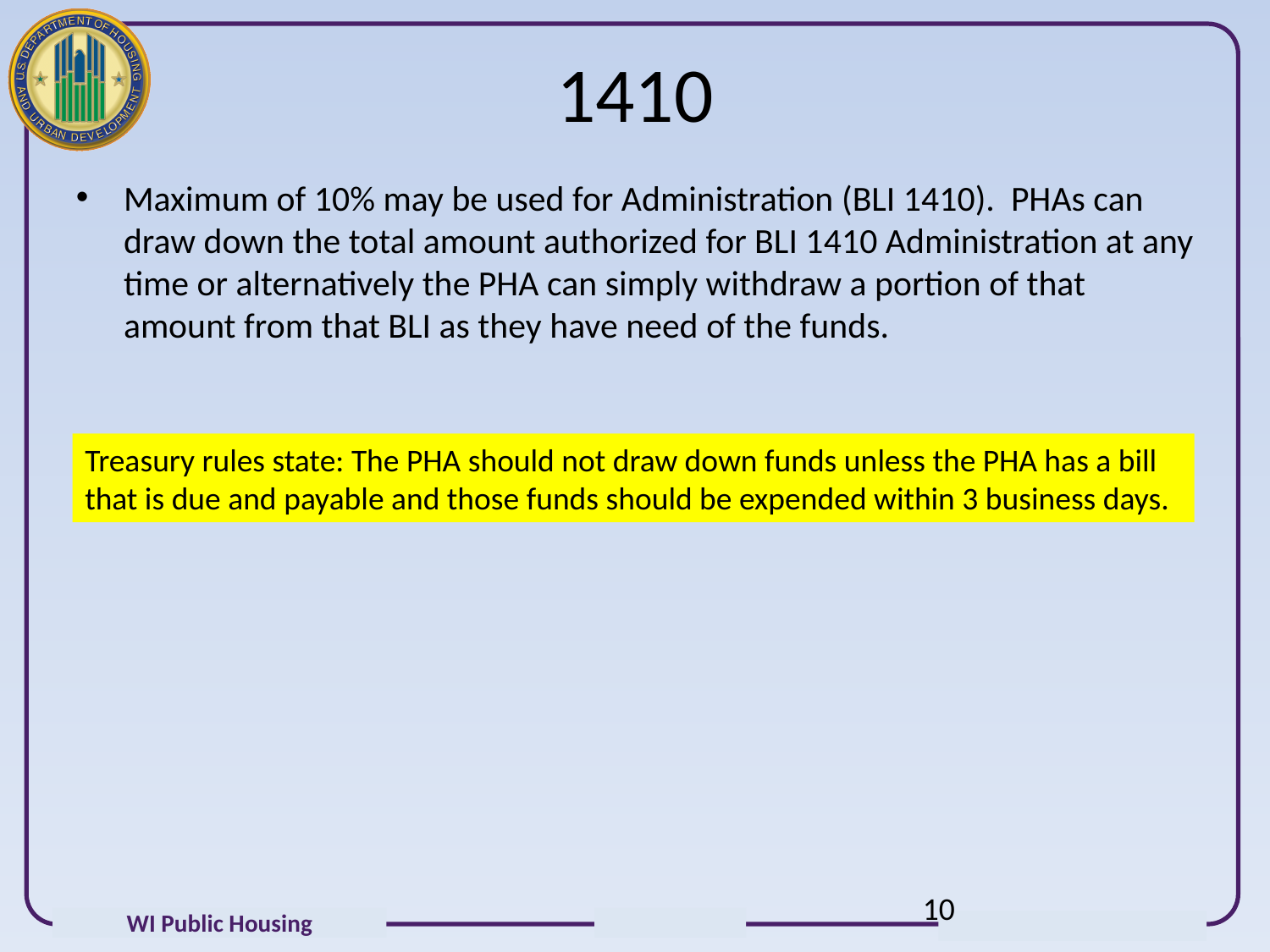

# 1410
Maximum of 10% may be used for Administration (BLI 1410).  PHAs can draw down the total amount authorized for BLI 1410 Administration at any time or alternatively the PHA can simply withdraw a portion of that amount from that BLI as they have need of the funds.
Treasury rules state: The PHA should not draw down funds unless the PHA has a bill that is due and payable and those funds should be expended within 3 business days.
10